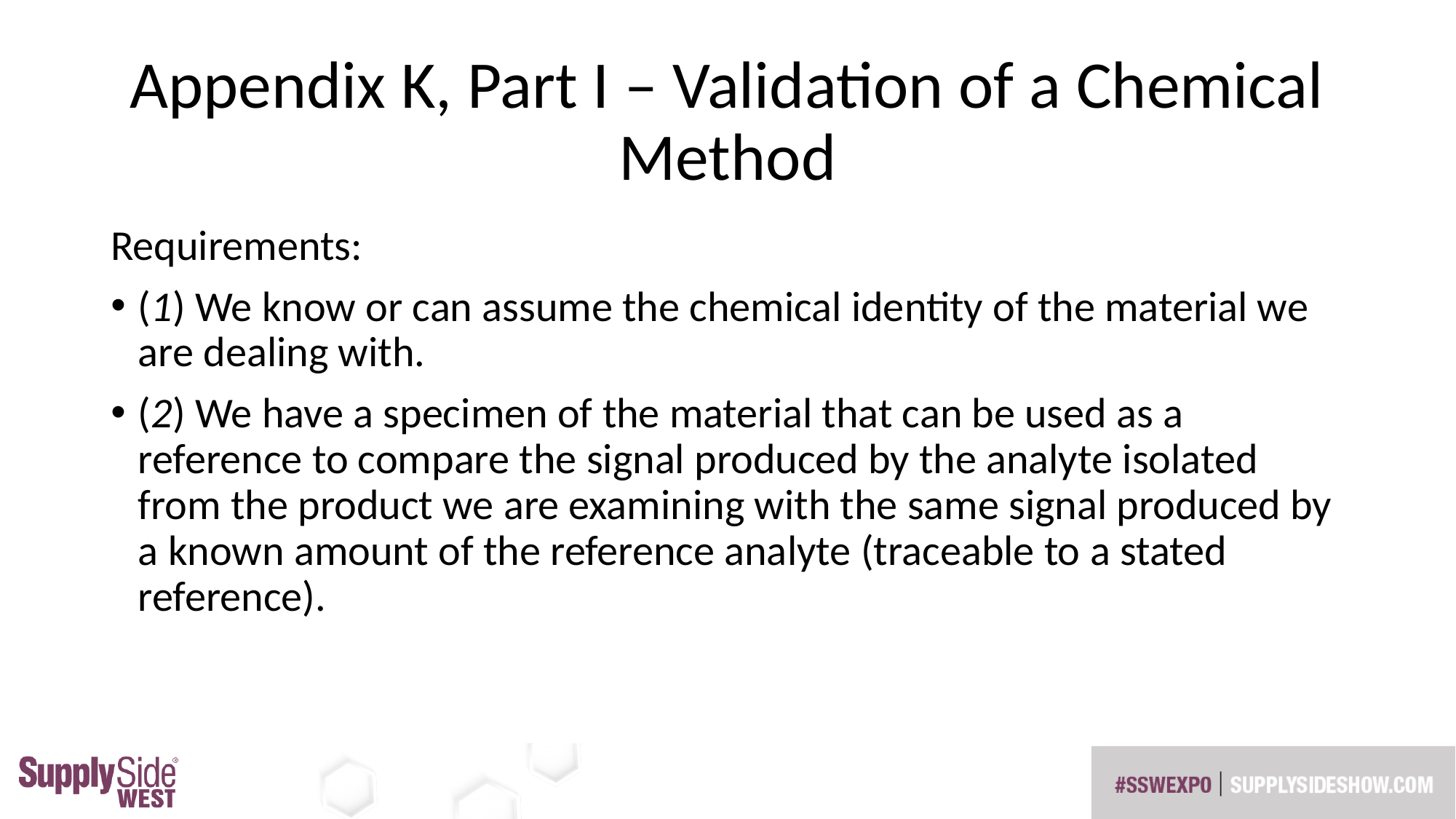

# Appendix K, Part I – Validation of a Chemical Method
Requirements:
(1) We know or can assume the chemical identity of the material we are dealing with.
(2) We have a specimen of the material that can be used as a reference to compare the signal produced by the analyte isolated from the product we are examining with the same signal produced by a known amount of the reference analyte (traceable to a stated reference).